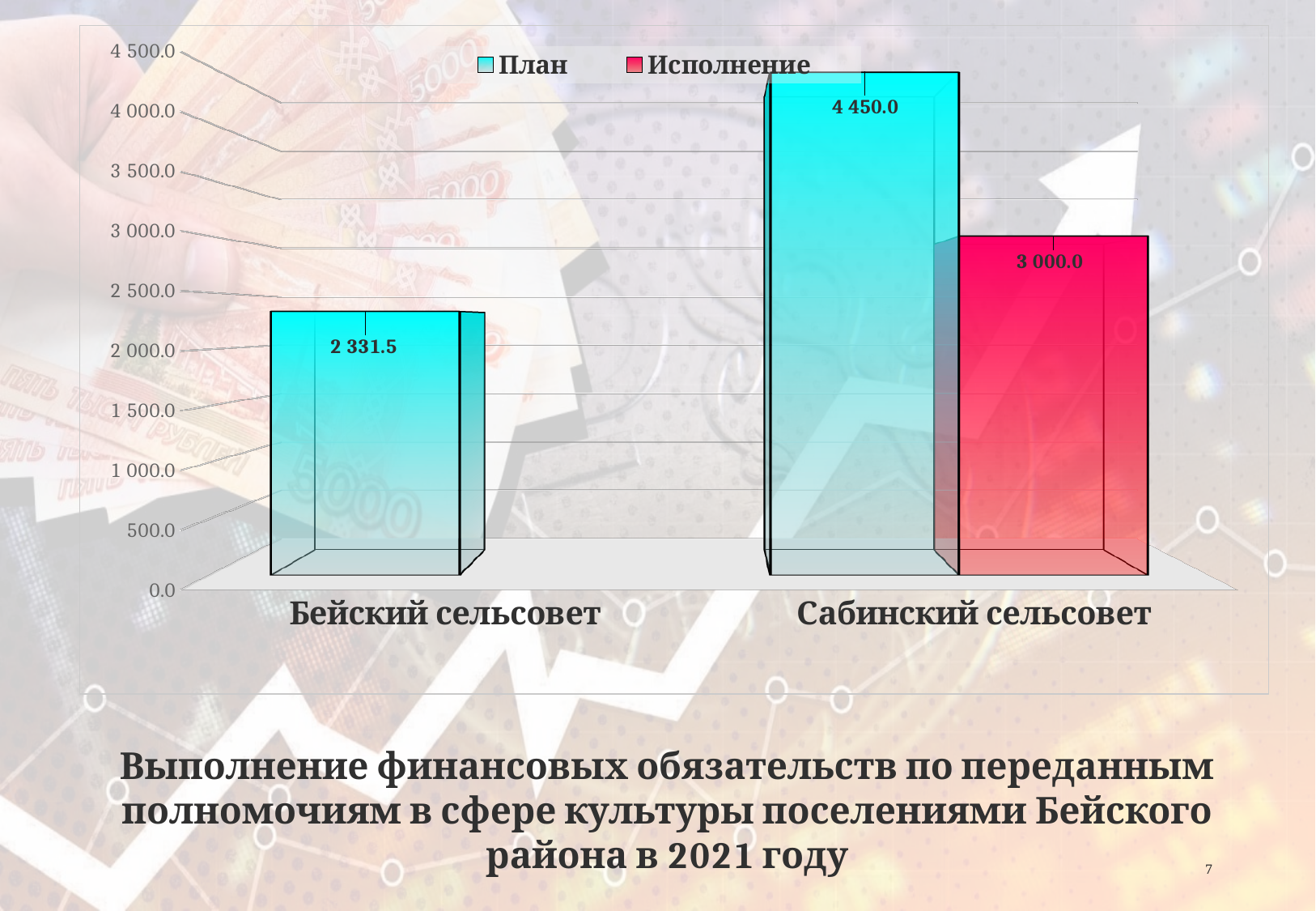

[unsupported chart]

Выполнение финансовых обязательств по переданным полномочиям в сфере культуры поселениями Бейского района в 2021 году
7